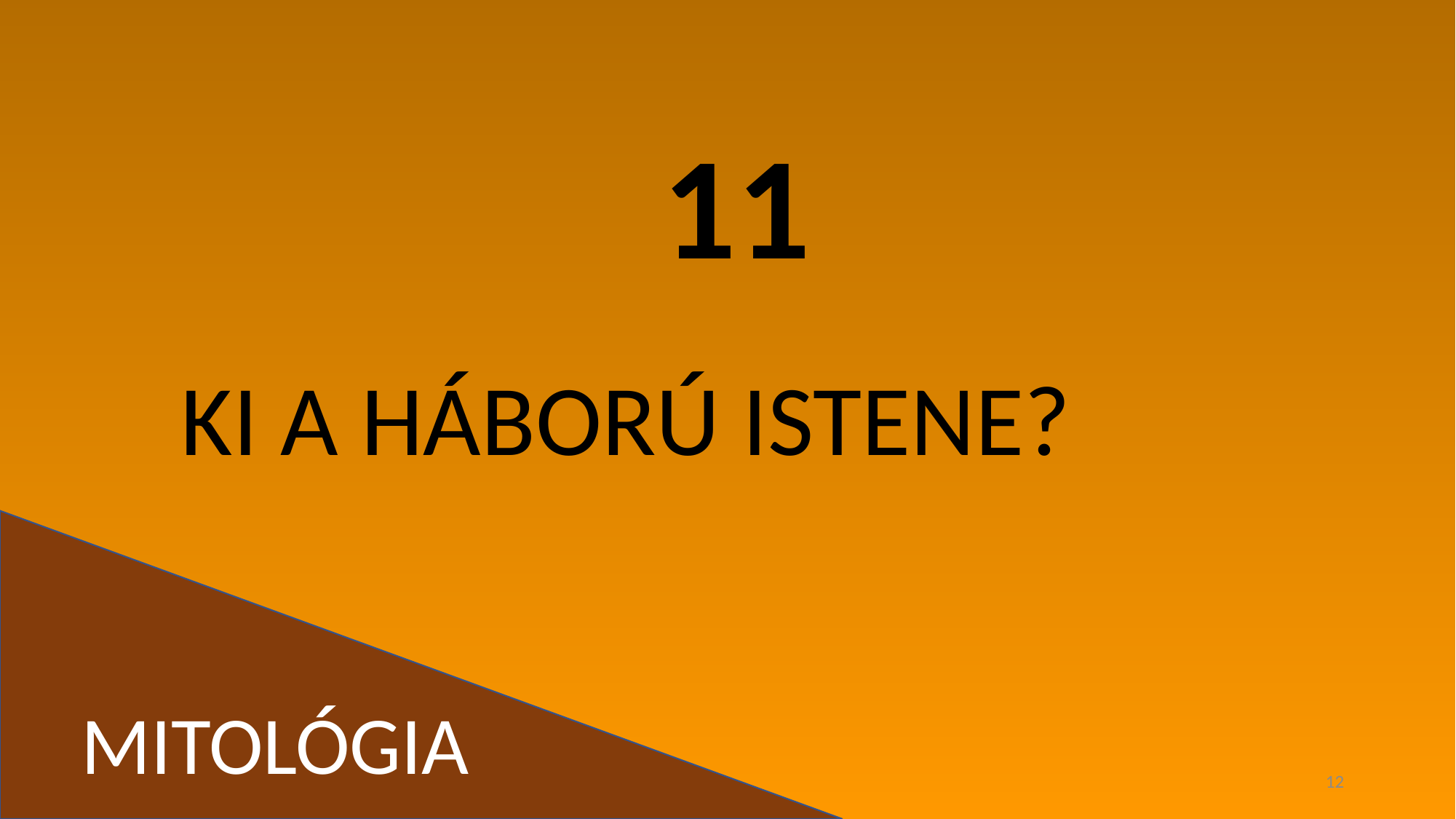

11
# KI A HÁBORÚ ISTENE?
MITOLÓGIA
12